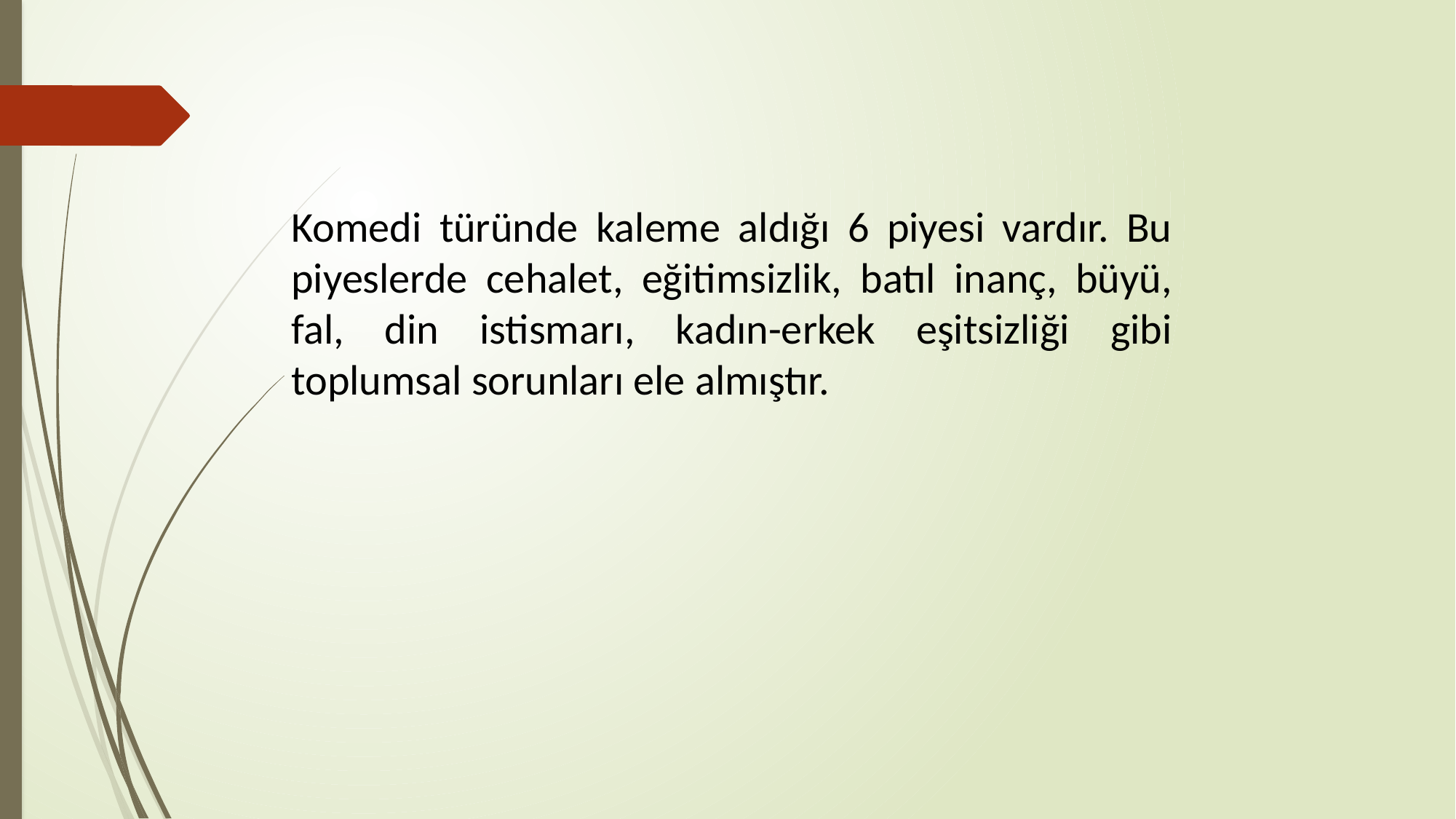

#
Komedi türünde kaleme aldığı 6 piyesi vardır. Bu piyeslerde cehalet, eğitimsizlik, batıl inanç, büyü, fal, din istismarı, kadın-erkek eşitsizliği gibi toplumsal sorunları ele almıştır.